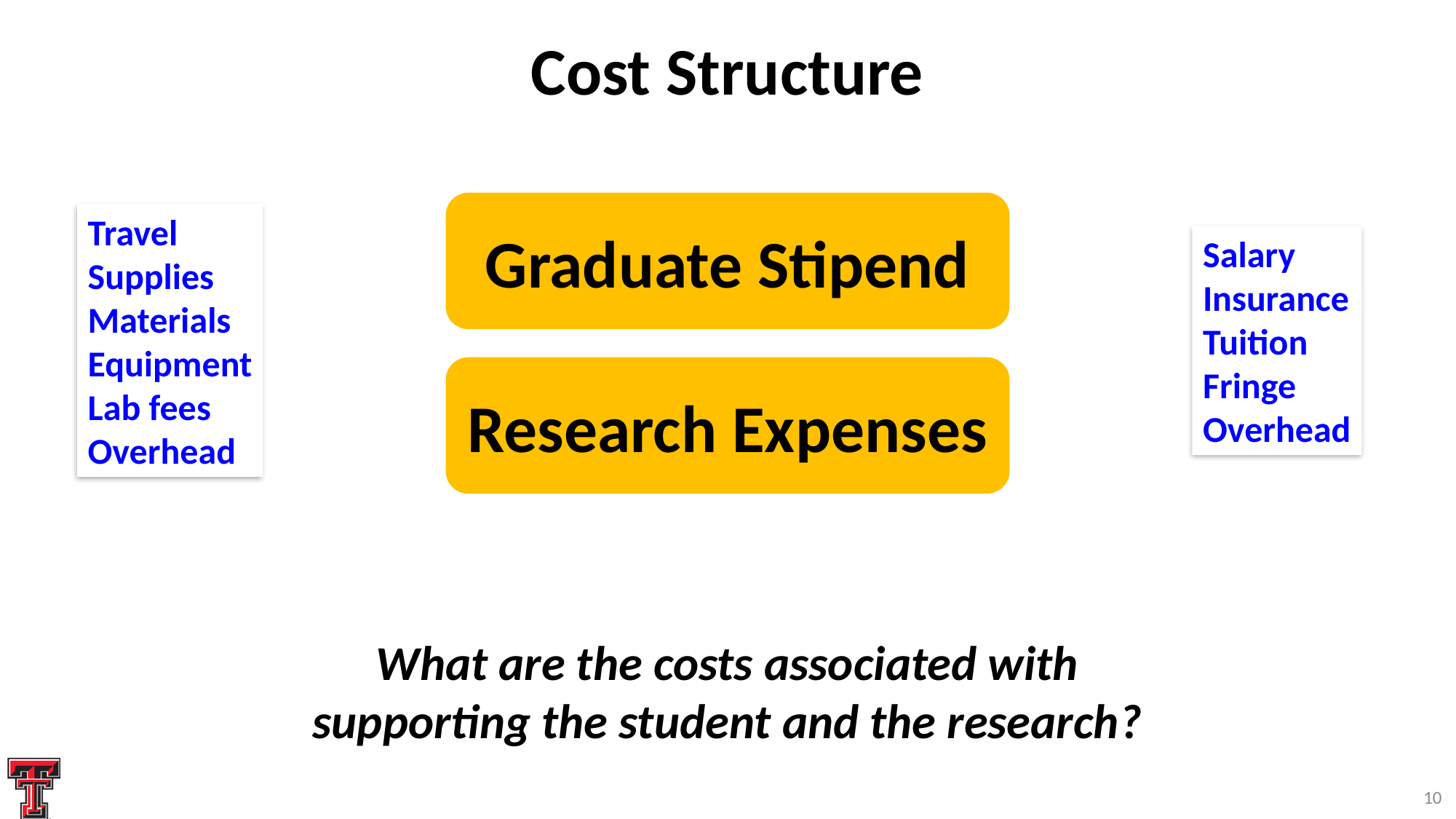

# Cost Structure
Graduate Stipend
Travel
Supplies
Materials
Equipment
Lab fees
Overhead
Salary
Insurance
Tuition
Fringe
Overhead
Research Expenses
What are the costs associated with supporting the student and the research?
10